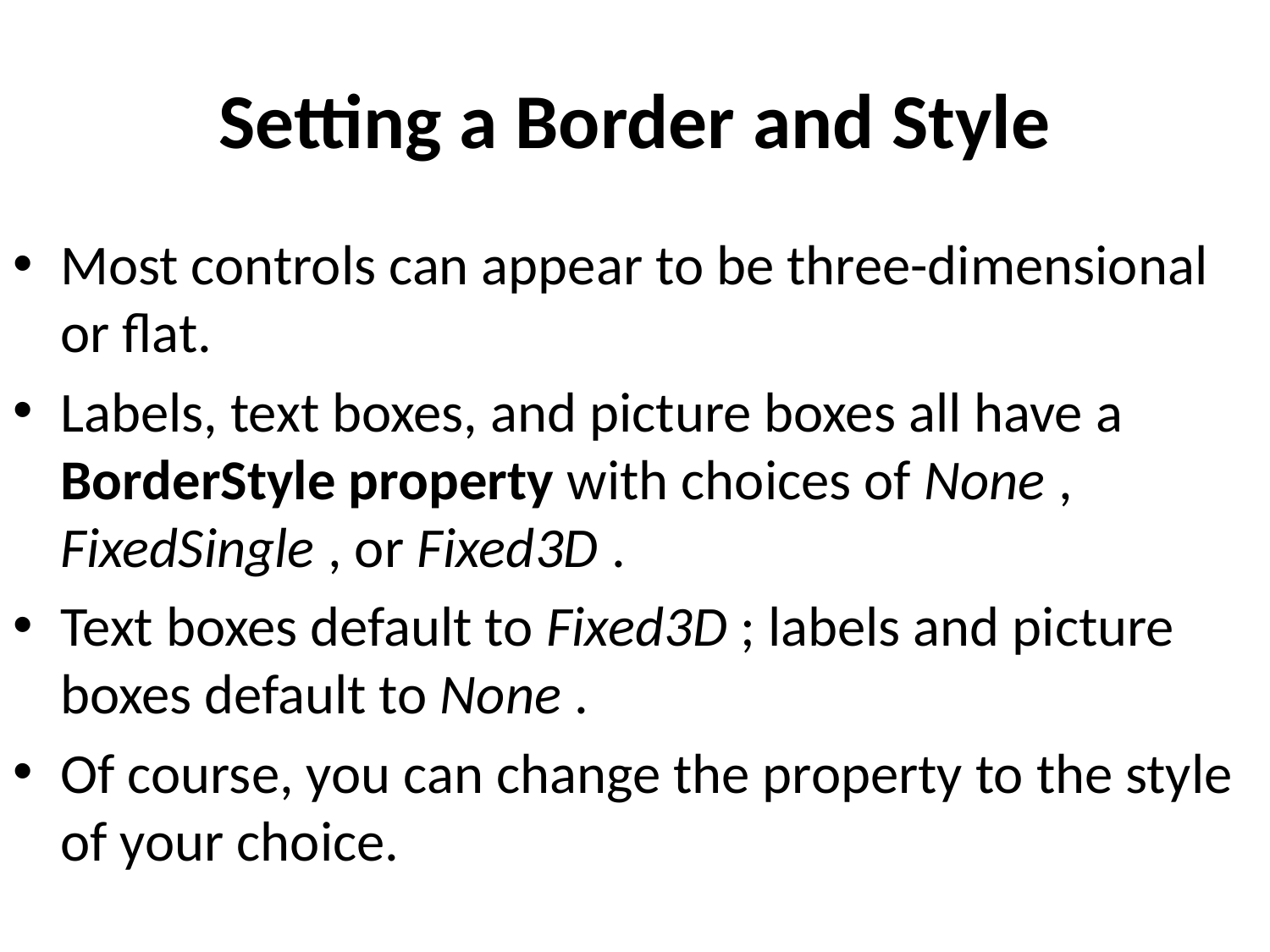

# Setting a Border and Style
Most controls can appear to be three-dimensional or flat.
Labels, text boxes, and picture boxes all have a BorderStyle property with choices of None , FixedSingle , or Fixed3D .
Text boxes default to Fixed3D ; labels and picture boxes default to None .
Of course, you can change the property to the style of your choice.